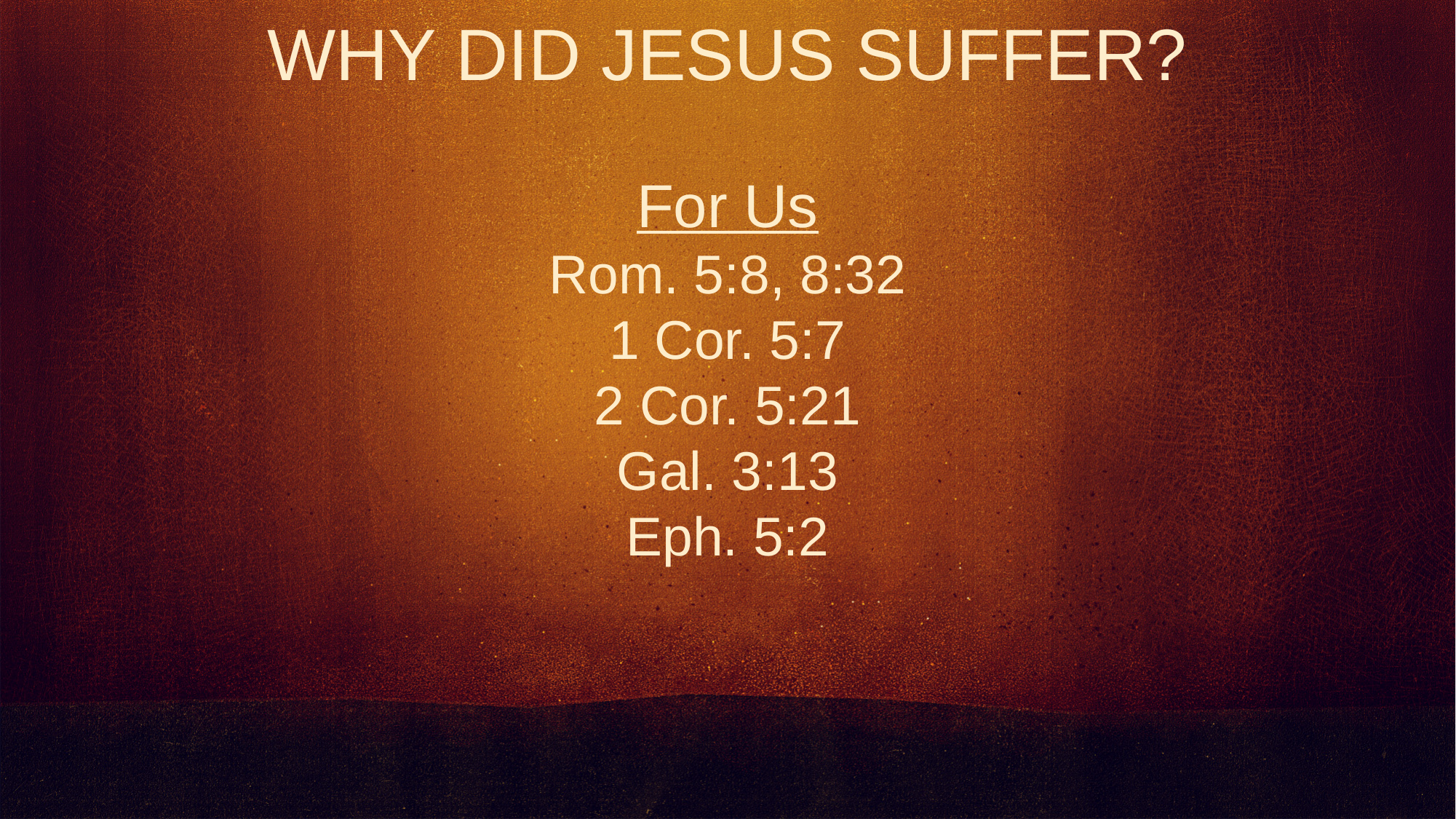

WHY DID JESUS SUFFER?
For Us
Rom. 5:8, 8:32
1 Cor. 5:7
2 Cor. 5:21
Gal. 3:13
Eph. 5:2